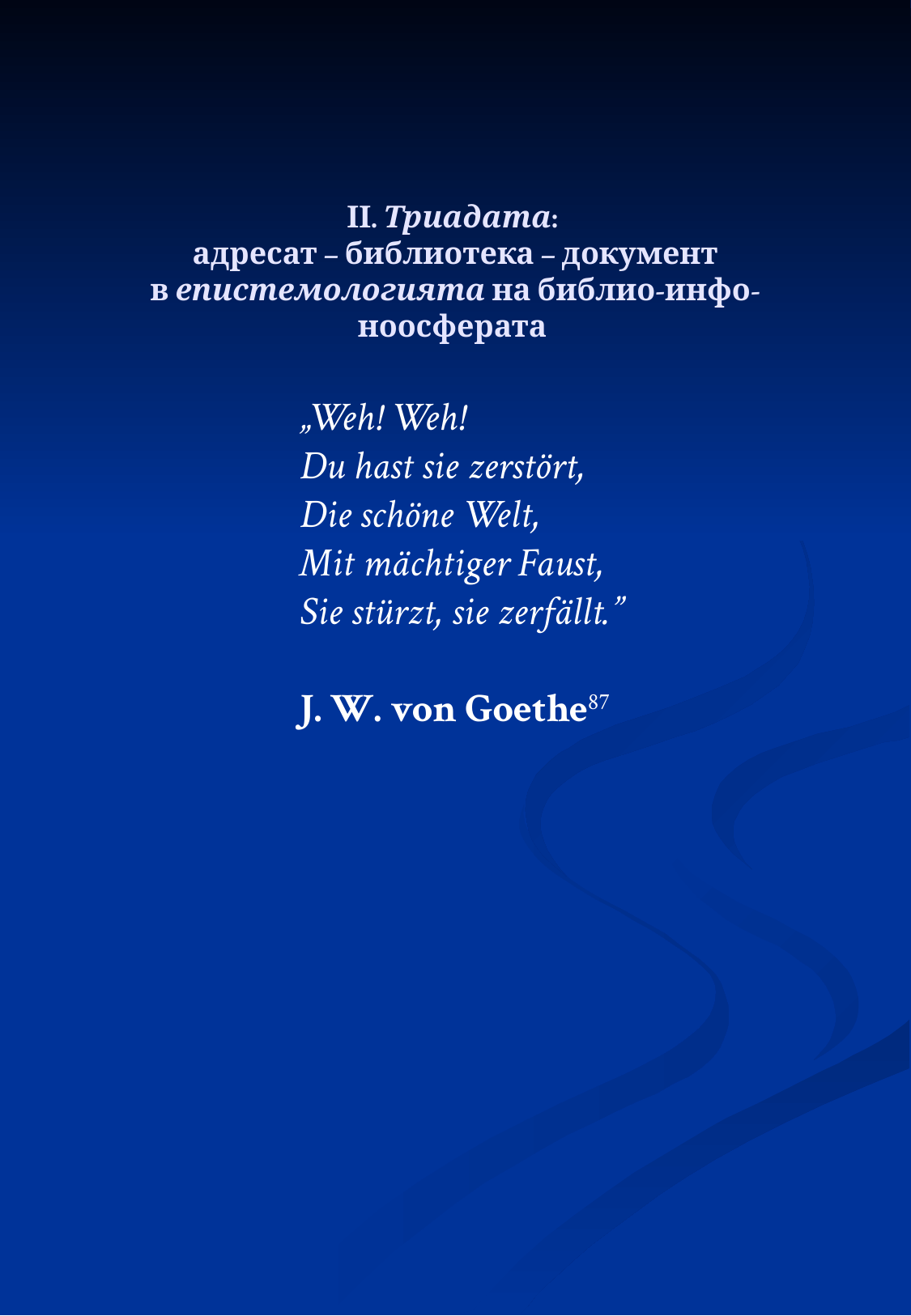

# ІІ. Триадата: адресат – библиотека – документ в епистемологията на библио-инфо-ноосферата
„Weh! Weh!
Du hast sie zerstört,
Die schöne Welt,
Mit mächtiger Faust,
Sie stürzt, sie zerfällt.”
J. W. von Goethe87